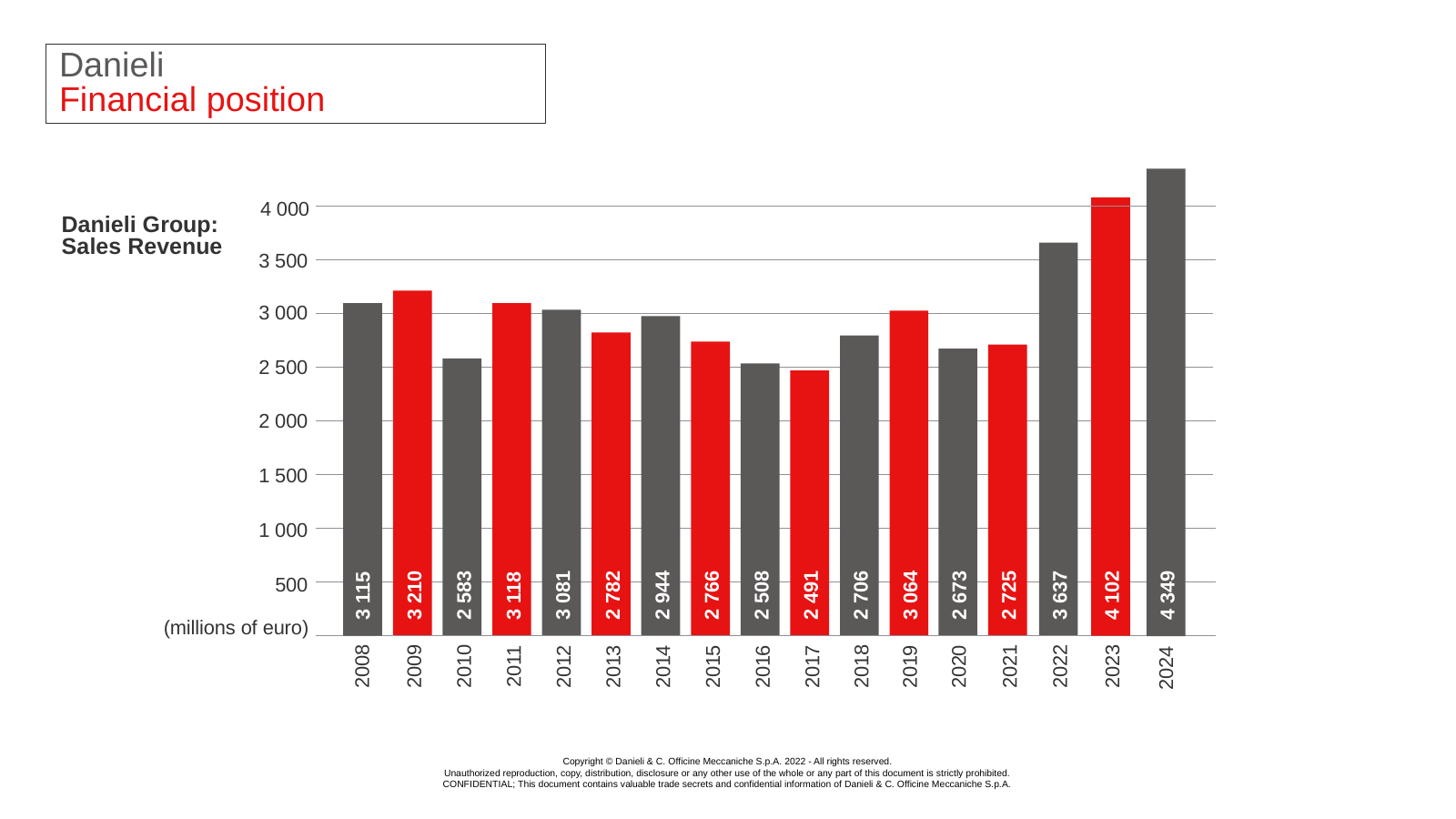

Danieli
Financial position

2 725
3 637
4 102
2 673
3 115
3 210
2 583
3 118
3 081
2 782
2 944
2 766
2 508
2 491
2 706
3 064
4 349
2022
2023
2021
2020
2008
2009
2010
2011
2012
2013
2014
2015
2016
2017
2018
2019
2024
4 000
3 500
3 000
2 500
2 000
1 500
1 000
500
(millions of euro)
Danieli Group:
Sales Revenue